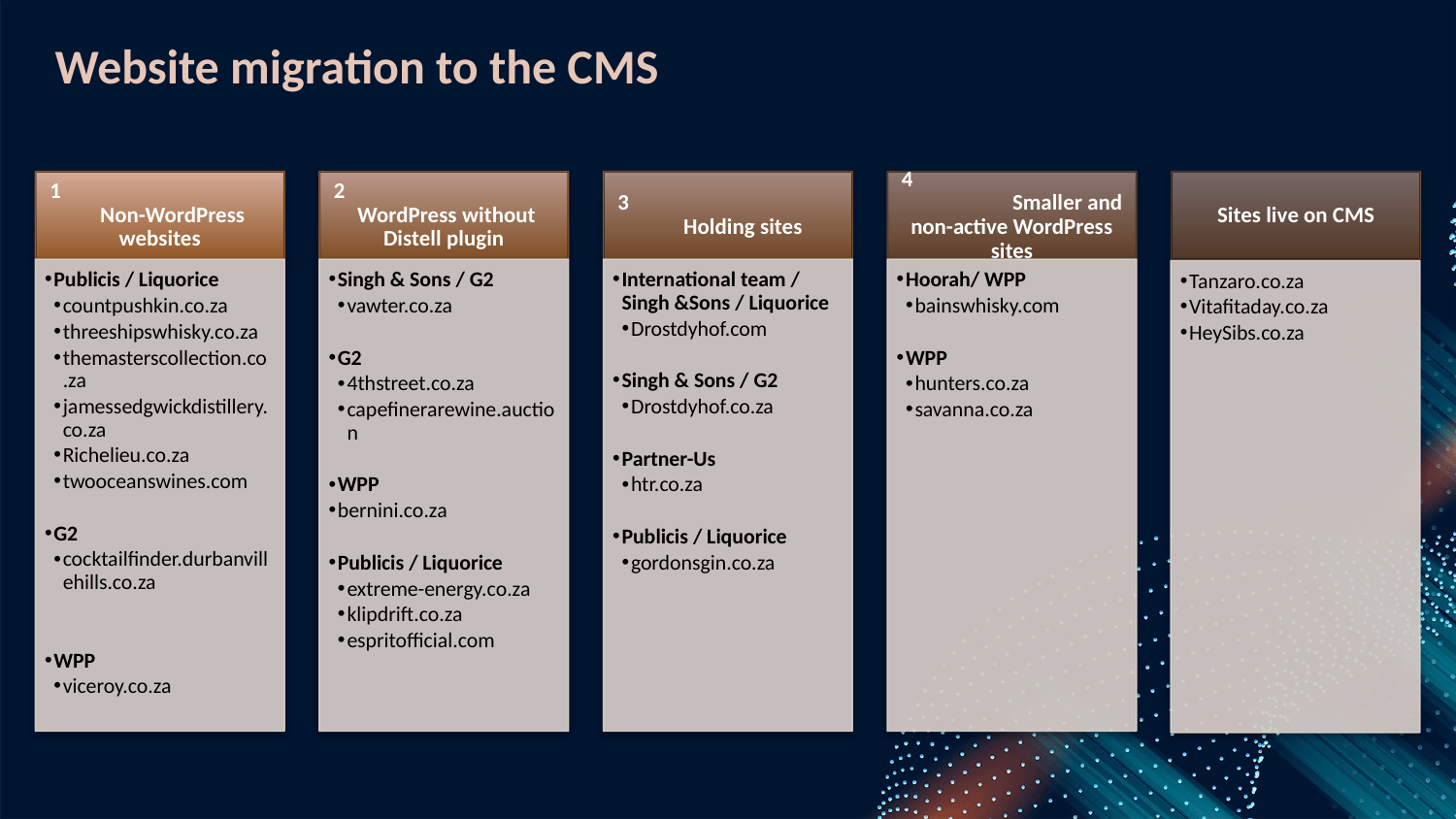

# Website migration to the CMS
1                                               Non-WordPress websites
Publicis / Liquorice
countpushkin.co.za
threeshipswhisky.co.za
themasterscollection.co.za
jamessedgwickdistillery.co.za
Richelieu.co.za
twooceanswines.com

G2
cocktailfinder.durbanvillehills.co.za

WPP
viceroy.co.za
2                                           WordPress without Distell plugin
Singh & Sons / G2
vawter.co.za

G2
4thstreet.co.za
capefinerarewine.auction

WPP
bernini.co.za

Publicis / Liquorice
extreme-energy.co.za
klipdrift.co.za
espritofficial.com

3                                                 Holding sites
International team / Singh &Sons / Liquorice
Drostdyhof.com

Singh & Sons / G2
Drostdyhof.co.za

Partner-Us
htr.co.za

Publicis / Liquorice
gordonsgin.co.za

4                                                                Smaller and non-active WordPress sites
Hoorah/ WPP
bainswhisky.com

WPP
hunters.co.za
savanna.co.za
Sites live on CMS
Tanzaro.co.za
Vitafitaday.co.za
HeySibs.co.za